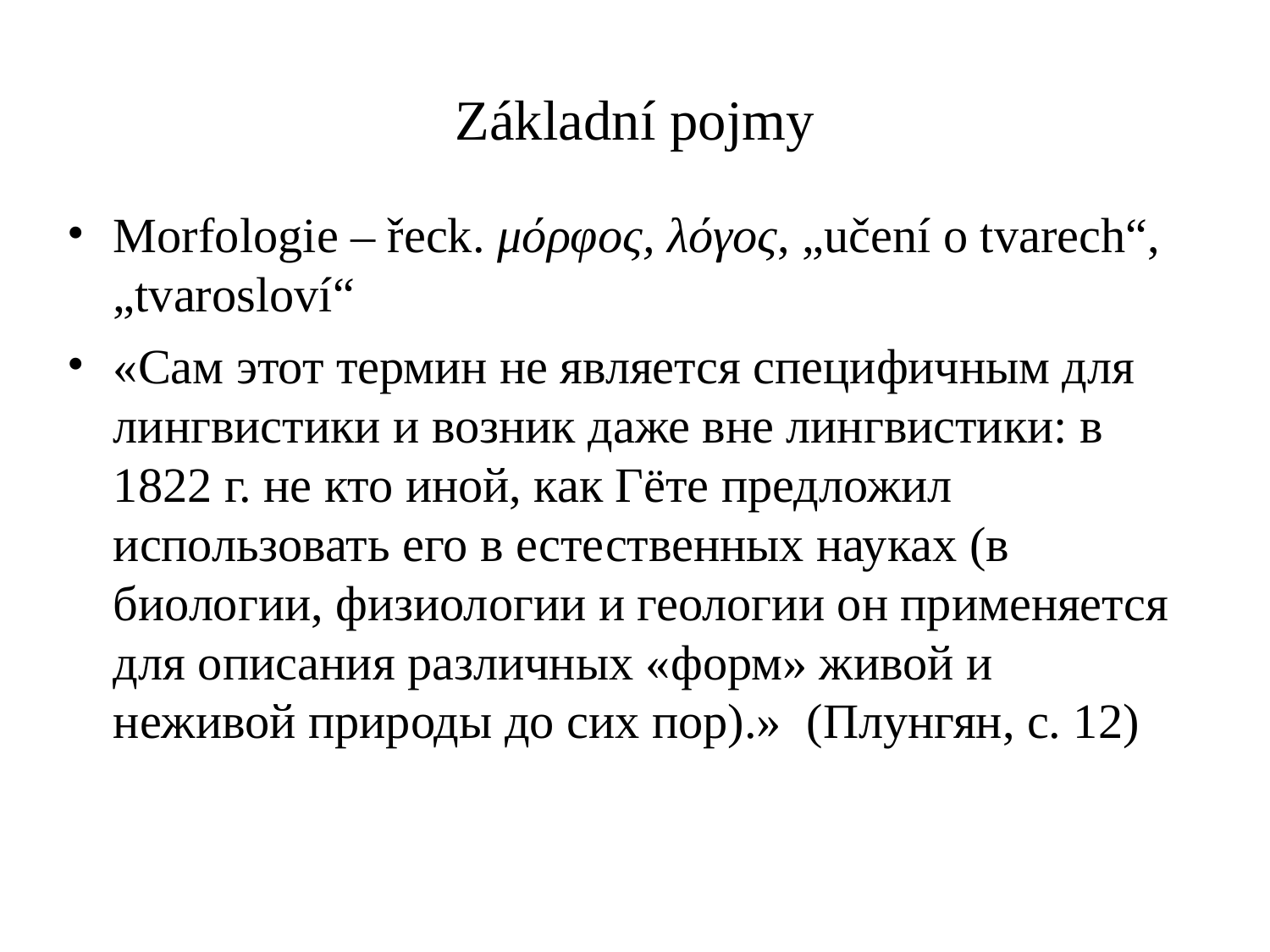

# Základní pojmy
Morfologie – řeck. μόρφος, λόγος, „učení o tvarech“,  „tvarosloví“
«Сам этот термин не является специфичным для лингвистики и возник даже вне лингвистики: в 1822 г. не кто иной, как Гёте предложил использовать его в естественных науках (в биологии, физиологии и геологии он применяется для описания различных «форм» живой и неживой природы до сих пор).»  (Плунгян, с. 12)